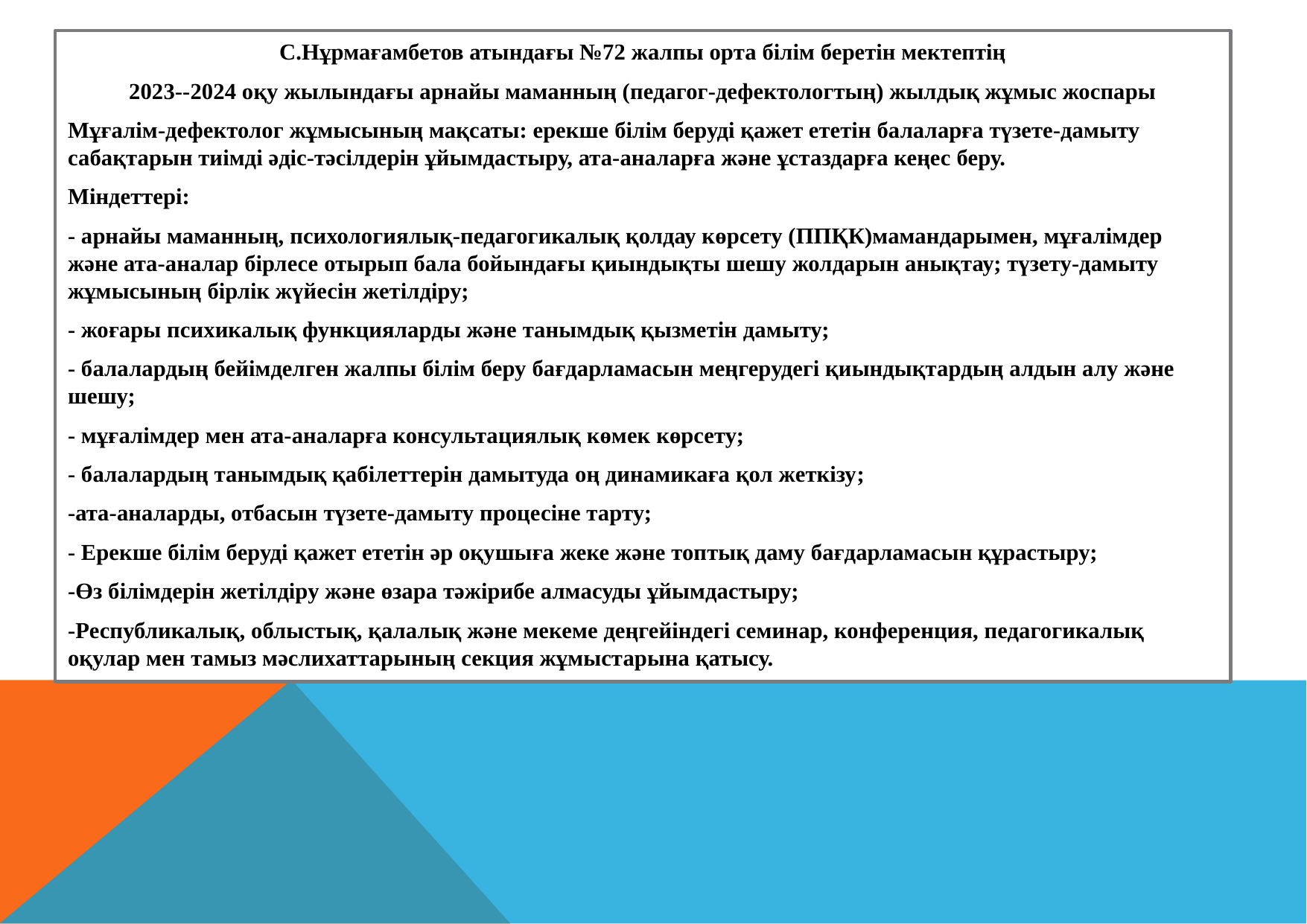

С.Нұрмағамбетов атындағы №72 жалпы орта білім беретін мектептің
2023--2024 оқу жылындағы арнайы маманның (педагог-дефектологтың) жылдық жұмыс жоспары
Мұғалім-дефектолог жұмысының мақсаты: ерекше білім беруді қажет ететін балаларға түзете-дамыту сабақтарын тиімді әдіс-тәсілдерін ұйымдастыру, ата-аналарға және ұстаздарға кеңес беру.
Міндеттері:
- арнайы маманның, психологиялық-педагогикалық қолдау көрсету (ППҚК)мамандарымен, мұғалімдер және ата-аналар бірлесе отырып бала бойындағы қиындықты шешу жолдарын анықтау; түзету-дамыту жұмысының бірлік жүйесін жетілдіру;
- жоғары психикалық функцияларды және танымдық қызметін дамыту;
- балалардың бейімделген жалпы білім беру бағдарламасын меңгерудегі қиындықтардың алдын алу және шешу;
- мұғалімдер мен ата-аналарға консультациялық көмек көрсету;
- балалардың танымдық қабілеттерін дамытуда оң динамикаға қол жеткізу;
-ата-аналарды, отбасын түзете-дамыту процесіне тарту;
- Ерекше білім беруді қажет ететін әр оқушыға жеке және топтық даму бағдарламасын құрастыру;
-Өз білімдерін жетілдіру және өзара тәжірибе алмасуды ұйымдастыру;
-Республикалық, облыстық, қалалық және мекеме деңгейіндегі семинар, конференция, педагогикалық оқулар мен тамыз мәслихаттарының секция жұмыстарына қатысу.